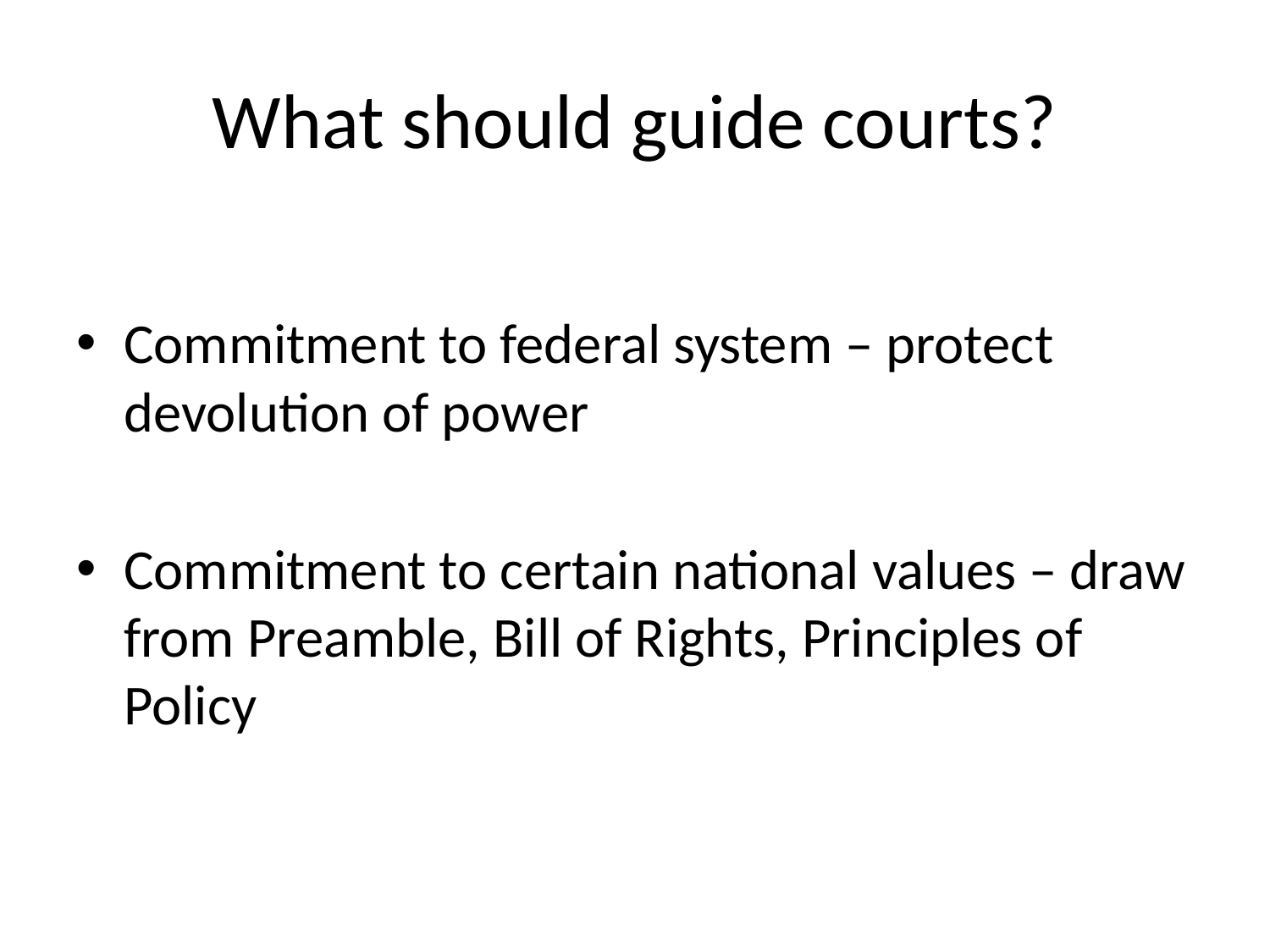

# What should guide courts?

Commitment to federal system – protect devolution of power

Commitment to certain national values – draw from Preamble, Bill of Rights, Principles of Policy